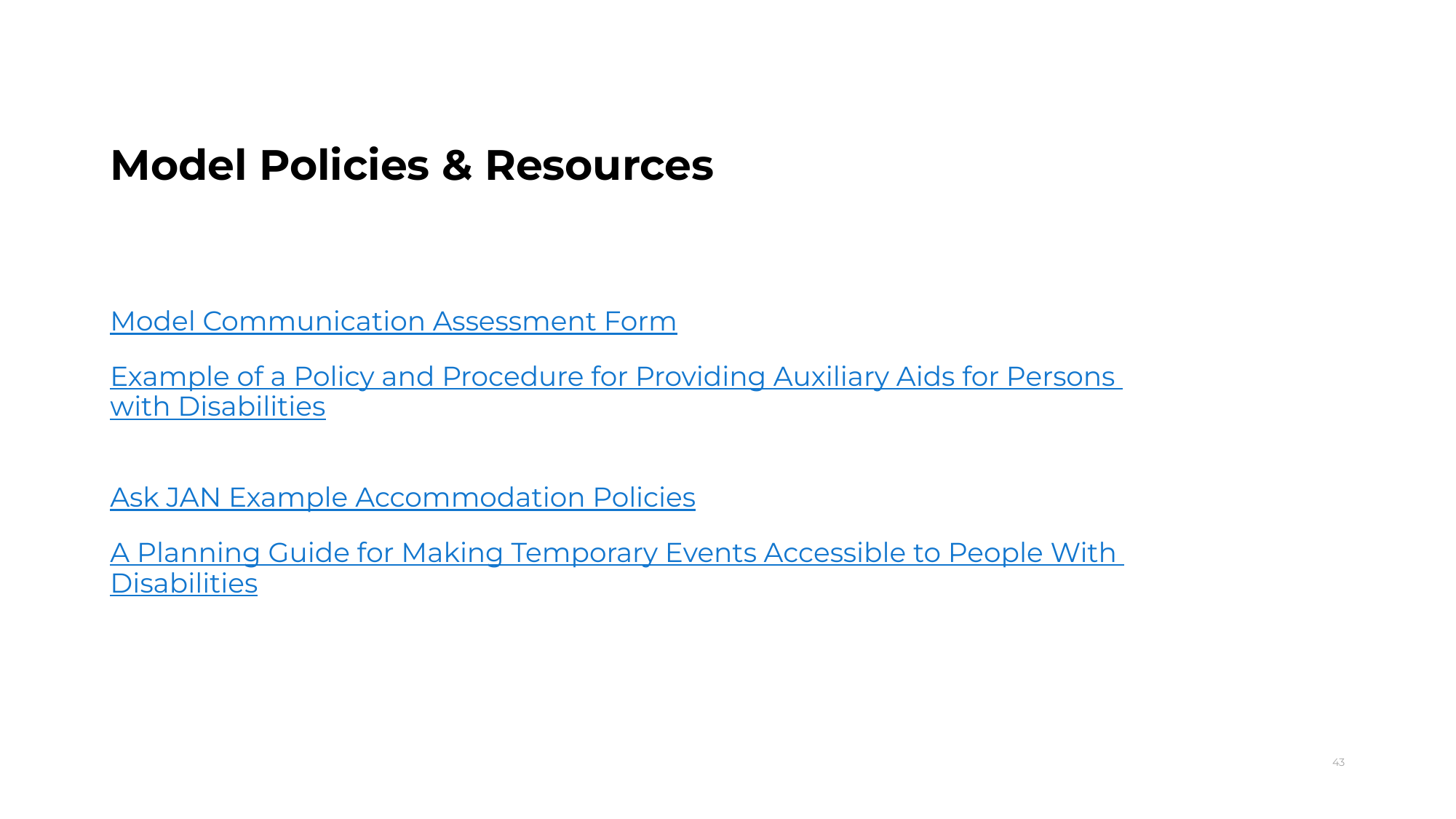

# Model Policies & Resources
Model Communication Assessment Form ​
Example of a Policy and Procedure for Providing Auxiliary Aids for Persons with Disabilities
Ask JAN Example Accommodation Policies
A Planning Guide for Making Temporary Events Accessible to People With Disabilities